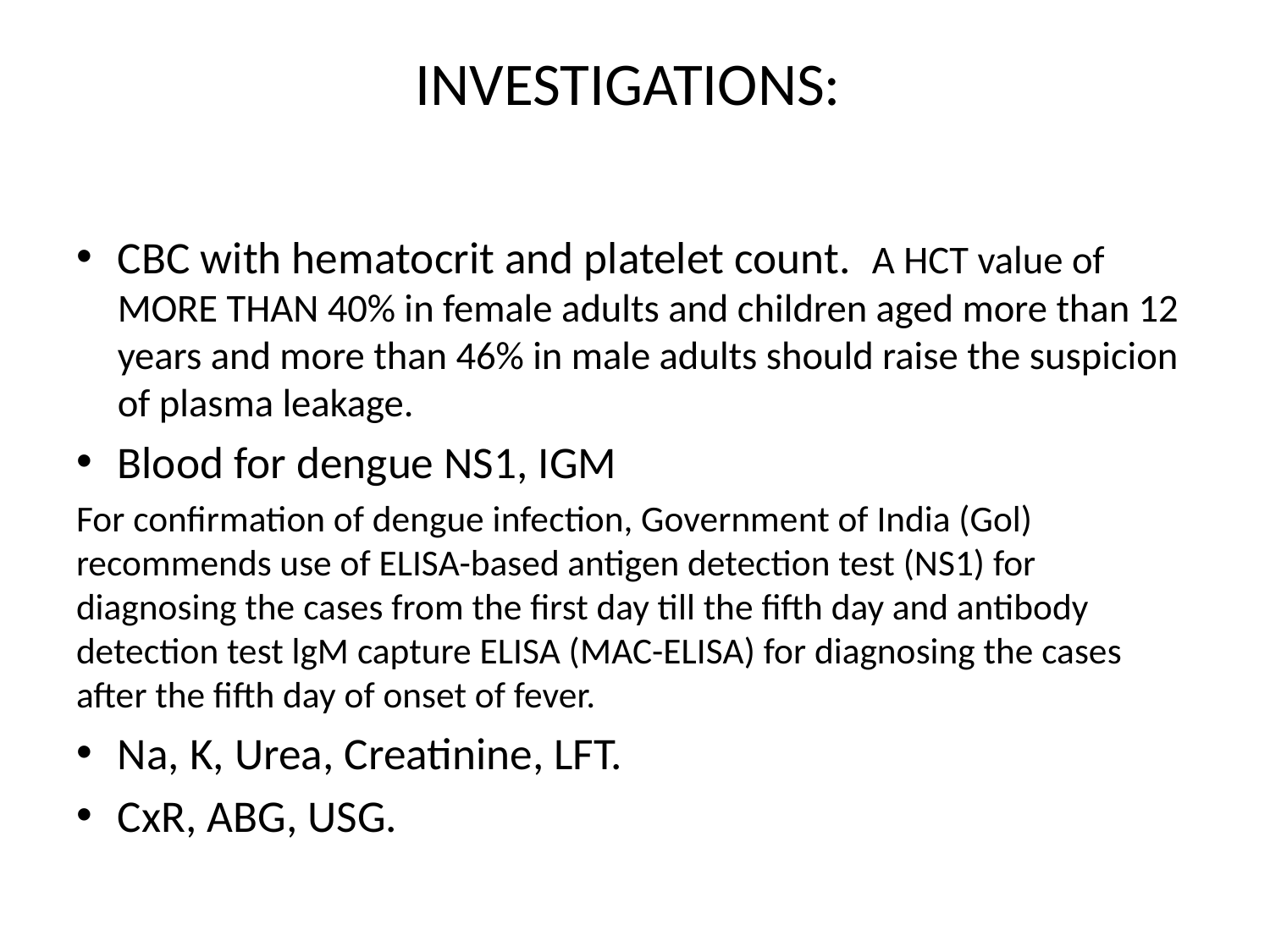

# INVESTIGATIONS:
CBC with hematocrit and platelet count.  A HCT value of MORE THAN 40% in female adults and children aged more than 12 years and more than 46% in male adults should raise the suspicion of plasma leakage.
Blood for dengue NS1, IGM
For confirmation of dengue infection, Government of India (Gol) recommends use of ELISA-based antigen detection test (NS1) for diagnosing the cases from the first day till the fifth day and antibody detection test lgM capture ELISA (MAC-ELISA) for diagnosing the cases after the fifth day of onset of fever.
Na, K, Urea, Creatinine, LFT.
CxR, ABG, USG.